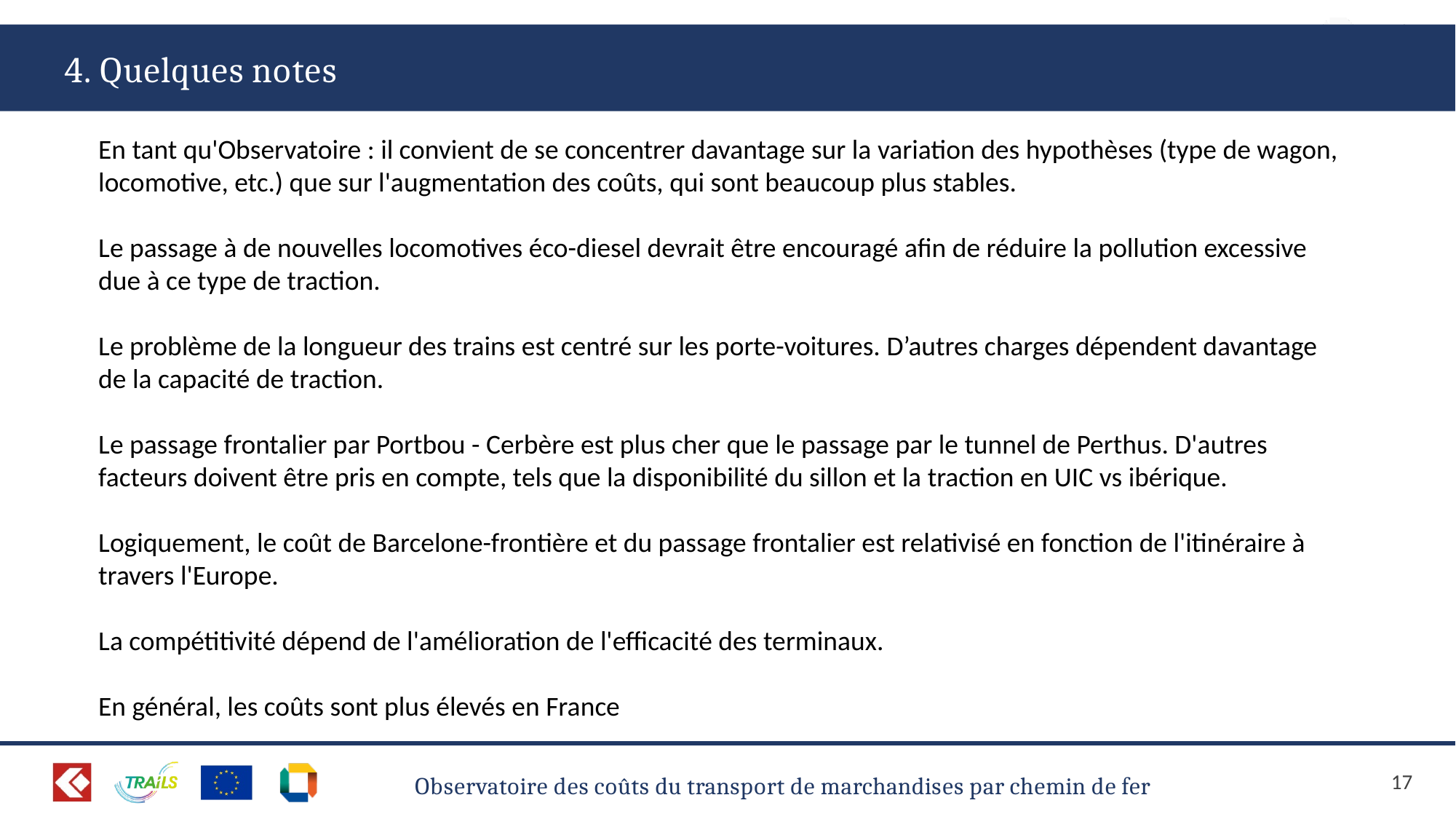

4. Quelques notes
En tant qu'Observatoire : il convient de se concentrer davantage sur la variation des hypothèses (type de wagon, locomotive, etc.) que sur l'augmentation des coûts, qui sont beaucoup plus stables.

Le passage à de nouvelles locomotives éco-diesel devrait être encouragé afin de réduire la pollution excessive due à ce type de traction.

Le problème de la longueur des trains est centré sur les porte-voitures. D’autres charges dépendent davantage de la capacité de traction.

Le passage frontalier par Portbou - Cerbère est plus cher que le passage par le tunnel de Perthus. D'autres facteurs doivent être pris en compte, tels que la disponibilité du sillon et la traction en UIC vs ibérique.

Logiquement, le coût de Barcelone-frontière et du passage frontalier est relativisé en fonction de l'itinéraire à travers l'Europe.

La compétitivité dépend de l'amélioration de l'efficacité des terminaux.

En général, les coûts sont plus élevés en France